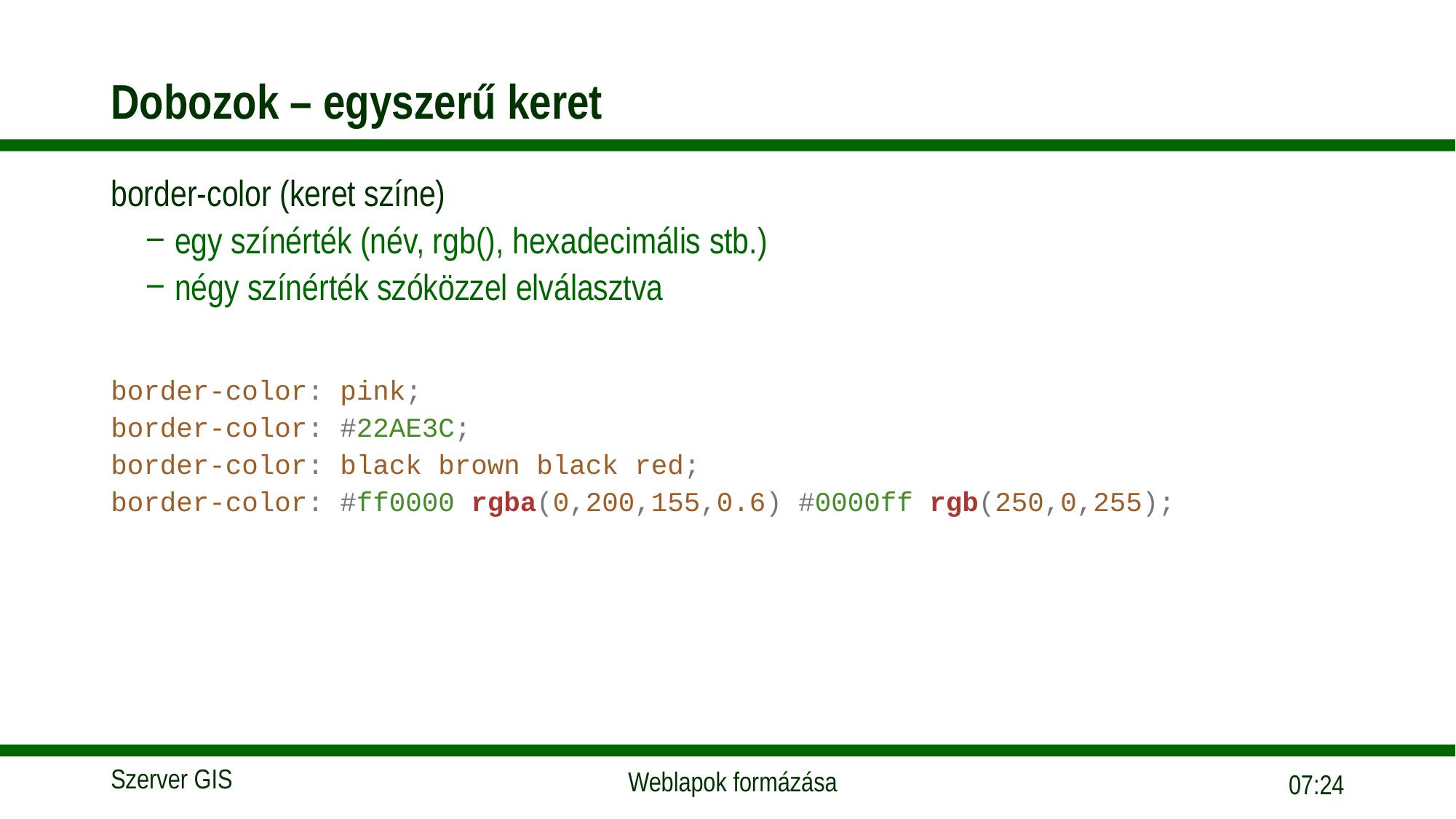

# Dobozok – egyszerű keret
border-color (keret színe)
egy színérték (név, rgb(), hexadecimális stb.)
négy színérték szóközzel elválasztva

border-color: pink;
border-color: #22AE3C;
border-color: black brown black red;
border-color: #ff0000 rgba(0,200,155,0.6) #0000ff rgb(250,0,255);

07:24